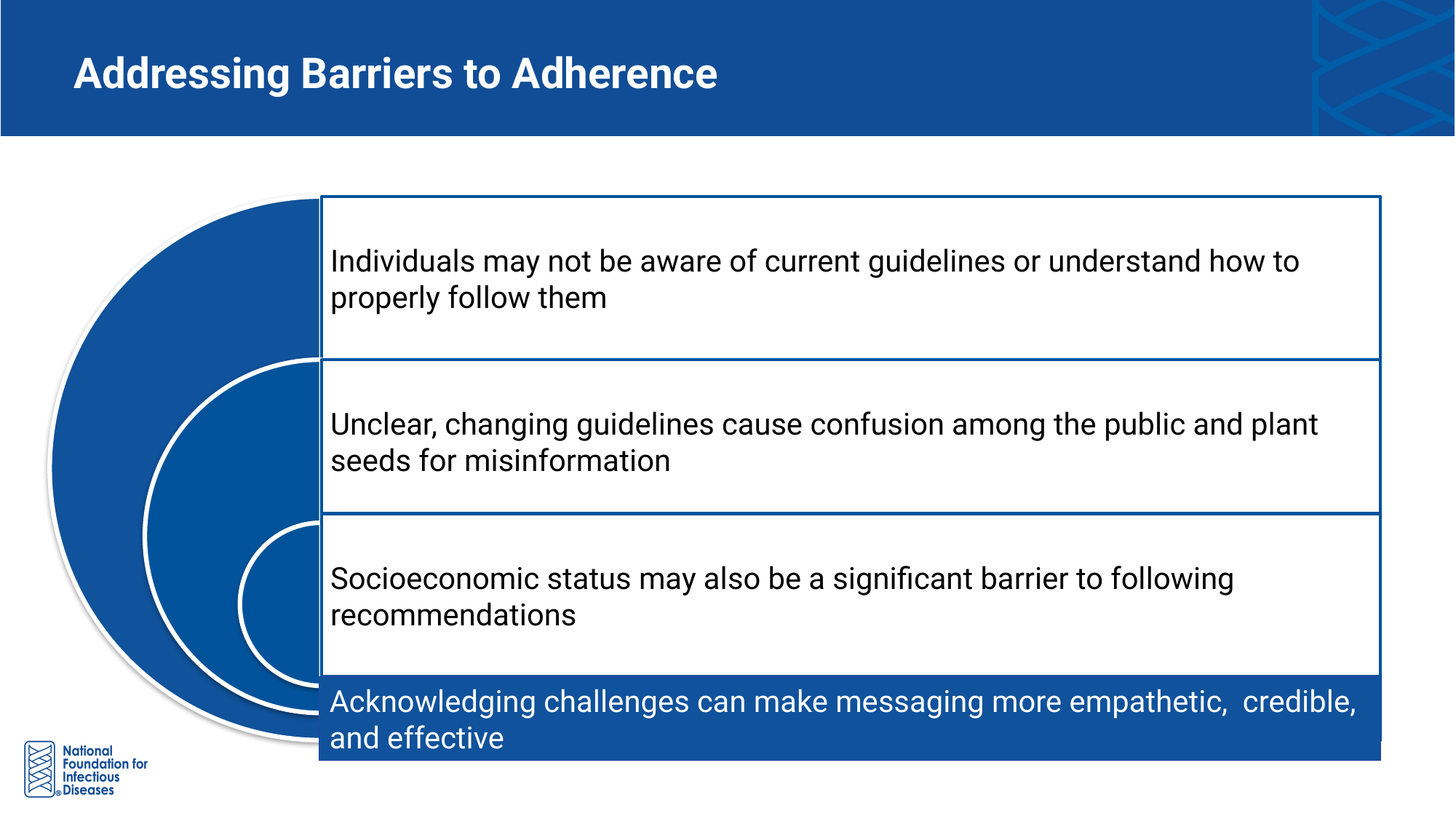

# Addressing Barriers to Adherence
Individuals may not be aware of current guidelines or understand how to properly follow them
Unclear, changing guidelines cause confusion among the public and plant seeds for misinformation
Socioeconomic status may also be a significant barrier to following recommendations
Acknowledging challenges can make messaging more empathetic,  credible, and effective